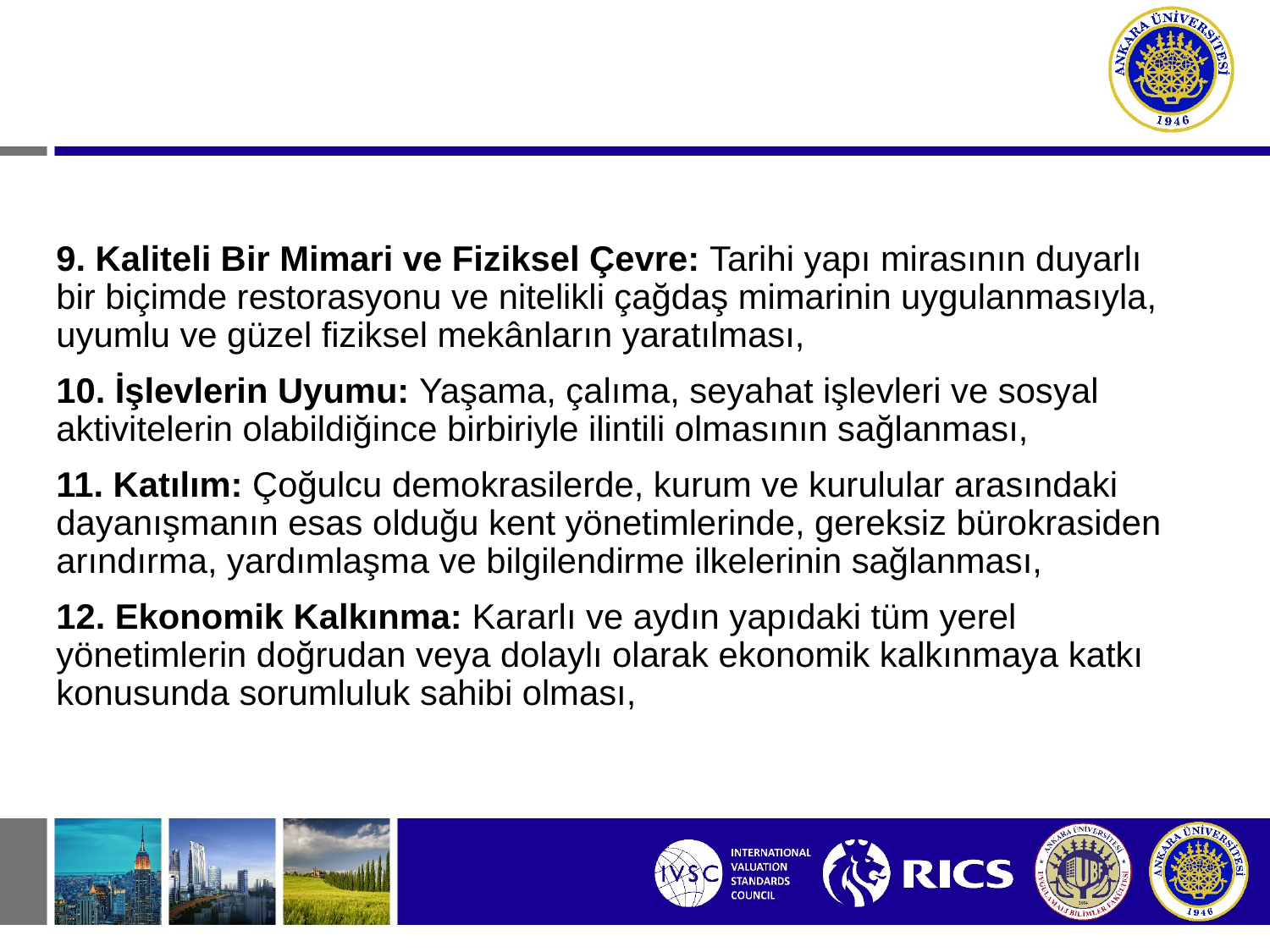

9. Kaliteli Bir Mimari ve Fiziksel Çevre: Tarihi yapı mirasının duyarlı bir biçimde restorasyonu ve nitelikli çağdaş mimarinin uygulanmasıyla, uyumlu ve güzel fiziksel mekânların yaratılması,
10. İşlevlerin Uyumu: Yaşama, çalıma, seyahat işlevleri ve sosyal aktivitelerin olabildiğince birbiriyle ilintili olmasının sağlanması,
11. Katılım: Çoğulcu demokrasilerde, kurum ve kurulular arasındaki dayanışmanın esas olduğu kent yönetimlerinde, gereksiz bürokrasiden arındırma, yardımlaşma ve bilgilendirme ilkelerinin sağlanması,
12. Ekonomik Kalkınma: Kararlı ve aydın yapıdaki tüm yerel yönetimlerin doğrudan veya dolaylı olarak ekonomik kalkınmaya katkı konusunda sorumluluk sahibi olması,